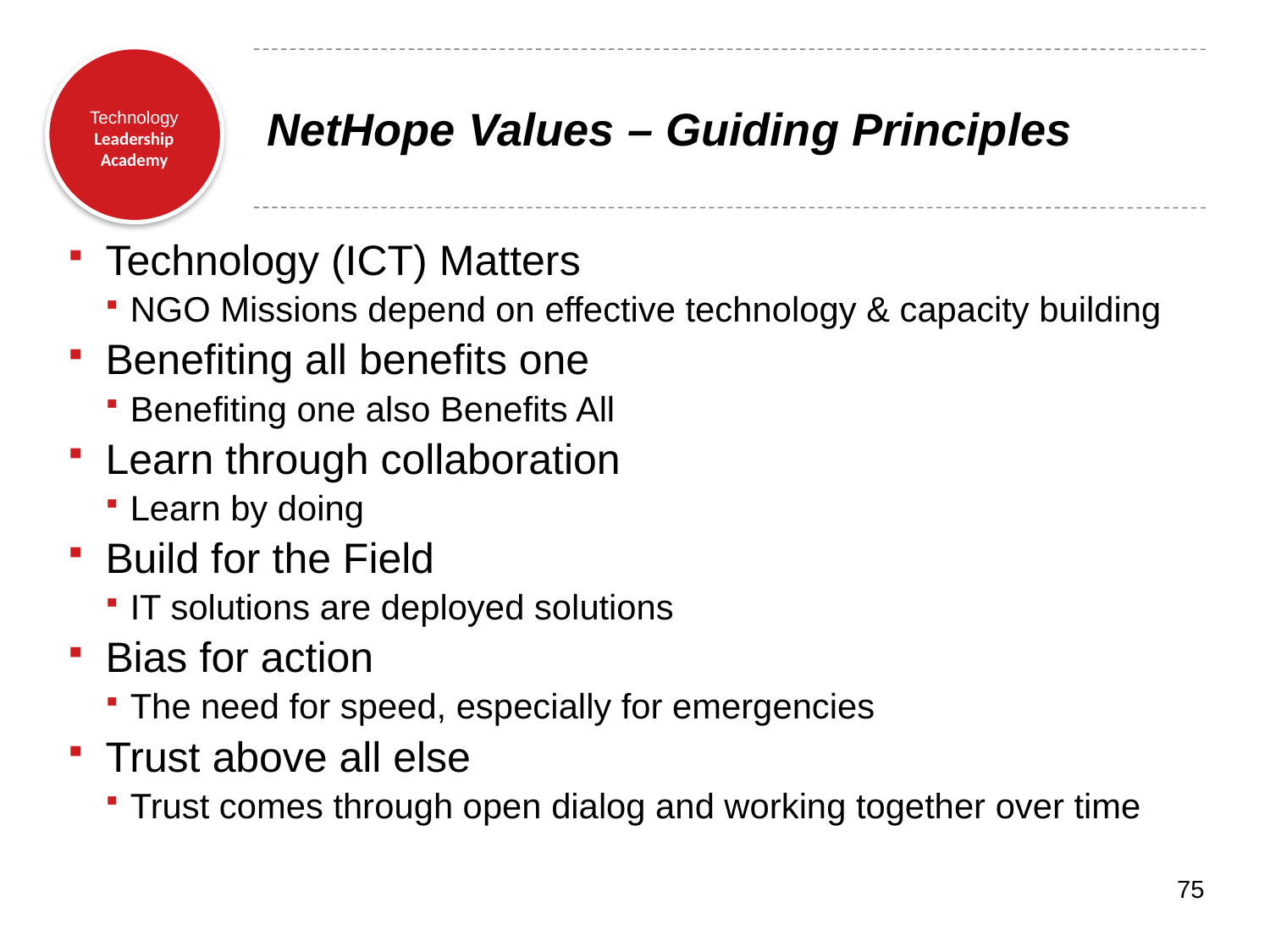

# NetHope Values – Guiding Principles
Technology (ICT) Matters
NGO Missions depend on effective technology & capacity building
Benefiting all benefits one
Benefiting one also Benefits All
Learn through collaboration
Learn by doing
Build for the Field
IT solutions are deployed solutions
Bias for action
The need for speed, especially for emergencies
Trust above all else
Trust comes through open dialog and working together over time
75